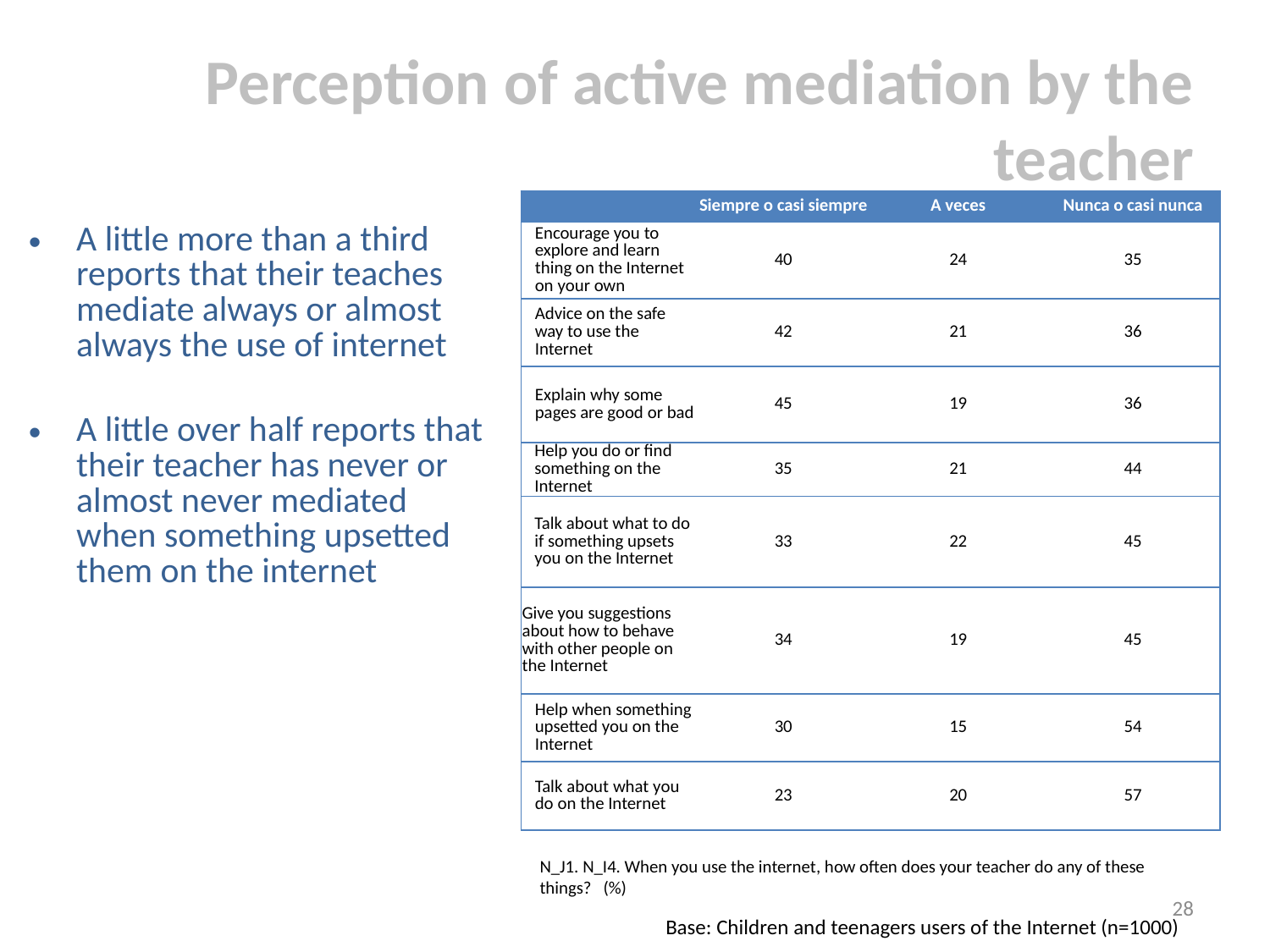

# Perception of active mediation by the teacher
|  | Siempre o casi siempre | A veces | Nunca o casi nunca |
| --- | --- | --- | --- |
| Encourage you to explore and learn thing on the Internet on your own | 40 | 24 | 35 |
| Advice on the safe way to use the Internet | 42 | 21 | 36 |
| Explain why some pages are good or bad | 45 | 19 | 36 |
| Help you do or find something on the Internet | 35 | 21 | 44 |
| Talk about what to do if something upsets you on the Internet | 33 | 22 | 45 |
| Give you suggestions about how to behave with other people on the Internet | 34 | 19 | 45 |
| Help when something upsetted you on the Internet | 30 | 15 | 54 |
| Talk about what you do on the Internet | 23 | 20 | 57 |
A little more than a third reports that their teaches mediate always or almost always the use of internet

A little over half reports that their teacher has never or almost never mediated when something upsetted them on the internet
N_J1. N_I4. When you use the internet, how often does your teacher do any of these things?   (%)

28
Base: Children and teenagers users of the Internet (n=1000)